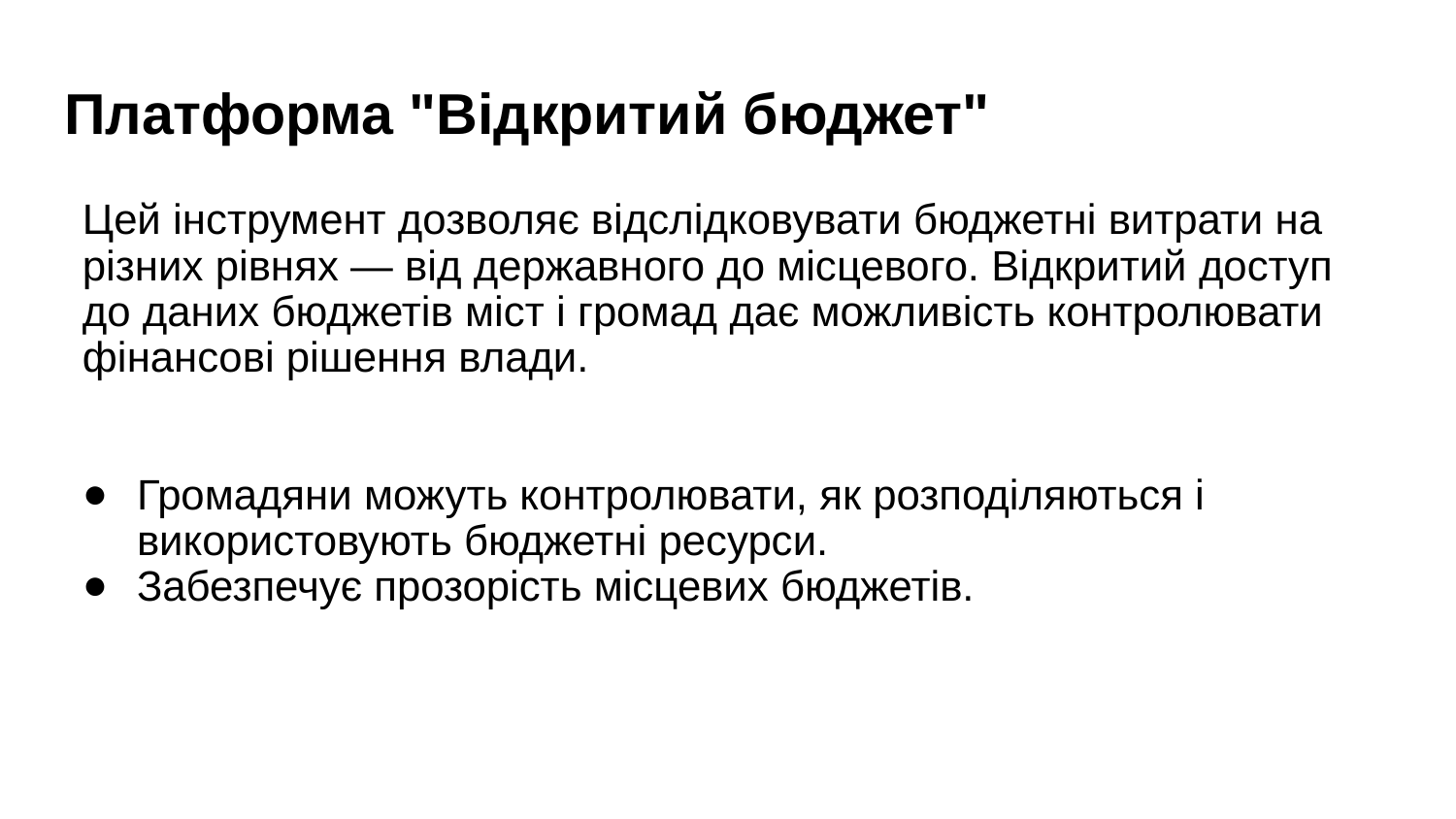

# Платформа "Відкритий бюджет"
Цей інструмент дозволяє відслідковувати бюджетні витрати на різних рівнях — від державного до місцевого. Відкритий доступ до даних бюджетів міст і громад дає можливість контролювати фінансові рішення влади.

Громадяни можуть контролювати, як розподіляються і використовують бюджетні ресурси.
Забезпечує прозорість місцевих бюджетів.